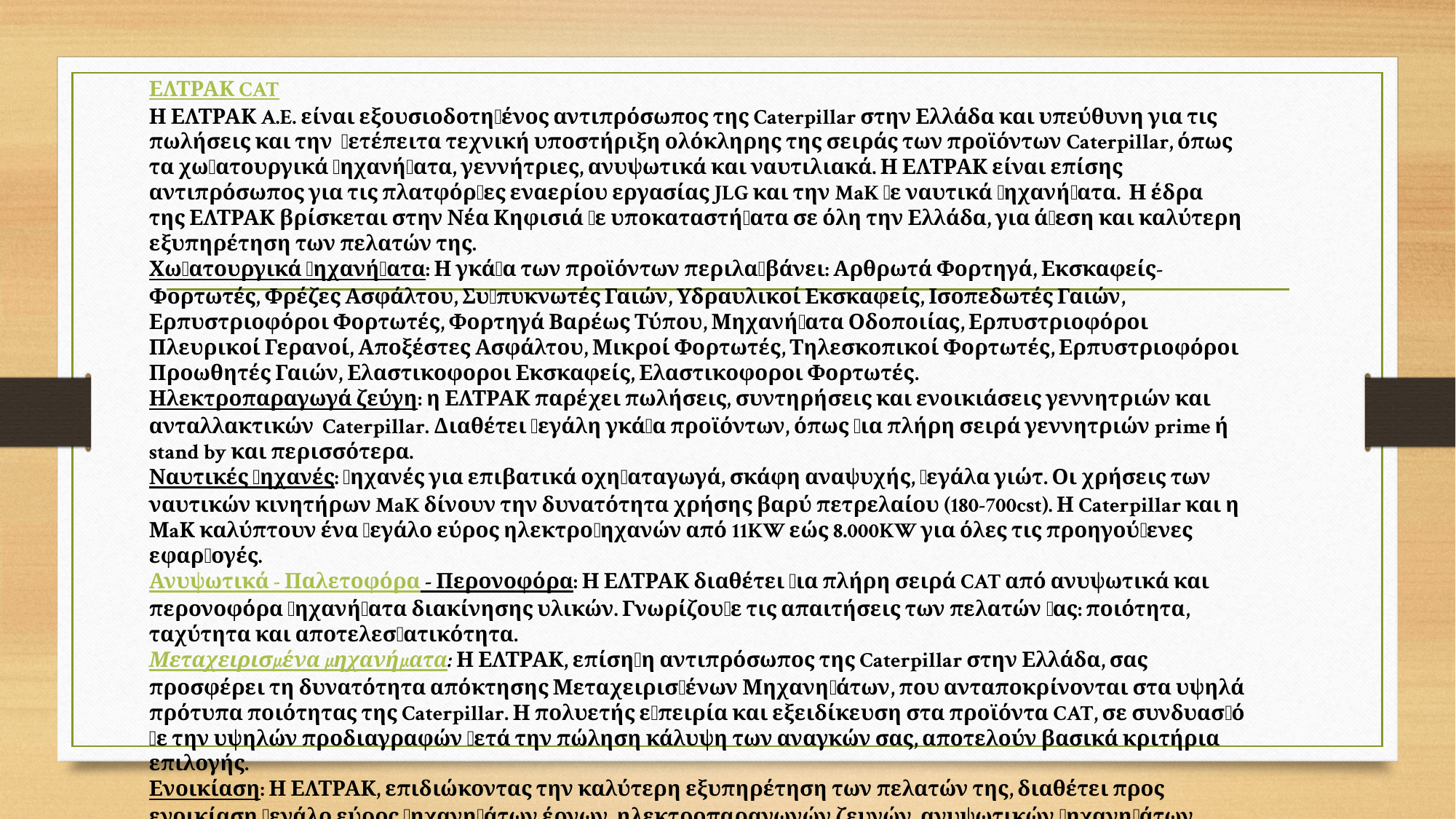

ΕΛΤΡΑΚ CAT
Η ΕΛΤΡΑΚ A.E. είναι εξουσιοδοτημένος αντιπρόσωπος της Caterpillar στην Ελλάδα και υπεύθυνη για τις πωλήσεις και την  μετέπειτα τεχνική υποστήριξη ολόκληρης της σειράς των προϊόντων Caterpillar, όπως τα χωματουργικά μηχανήματα, γεννήτριες, ανυψωτικά και ναυτιλιακά. Η ΕΛΤΡΑΚ είναι επίσης αντιπρόσωπος για τις πλατφόρμες εναερίου εργασίας JLG και την MaK με ναυτικά μηχανήματα.  Η έδρα της ΕΛΤΡΑΚ βρίσκεται στην Νέα Κηφισιά με υποκαταστήματα σε όλη την Ελλάδα, για άμεση και καλύτερη εξυπηρέτηση των πελατών της.
Χωματουργικά μηχανήματα: Η γκάμα των προϊόντων περιλαμβάνει: Αρθρωτά Φορτηγά, Εκσκαφείς-Φορτωτές, Φρέζες Ασφάλτου, Συμπυκνωτές Γαιών, Υδραυλικοί Εκσκαφείς, Ισοπεδωτές Γαιών, Ερπυστριοφόροι Φορτωτές, Φορτηγά Βαρέως Τύπου, Μηχανήματα Οδοποιίας, Ερπυστριοφόροι Πλευρικοί Γερανοί, Αποξέστες Ασφάλτου, Μικροί Φορτωτές, Τηλεσκοπικοί Φορτωτές, Ερπυστριοφόροι Προωθητές Γαιών, Ελαστικοφοροι Εκσκαφείς, Ελαστικοφοροι Φορτωτές.
Ηλεκτροπαραγωγά ζεύγη: η ΕΛΤΡΑΚ παρέχει πωλήσεις, συντηρήσεις και ενοικιάσεις γεννητριών και ανταλλακτικών  Caterpillar. Διαθέτει μεγάλη γκάμα προϊόντων, όπως μια πλήρη σειρά γεννητριών prime ή stand by και περισσότερα.
Ναυτικές μηχανές: μηχανές για επιβατικά οχηματαγωγά, σκάφη αναψυχής, μεγάλα γιώτ. Οι χρήσεις των ναυτικών κινητήρων MaK δίνουν την δυνατότητα χρήσης βαρύ πετρελαίου (180-700cst). Η Caterpillar και η ΜaΚ καλύπτουν ένα μεγάλο εύρος ηλεκτρομηχανών από 11KW εώς 8.000KW για όλες τις προηγούμενες εφαρμογές.
Ανυψωτικά - Παλετοφόρα - Περονοφόρα: Η ΕΛΤΡΑΚ διαθέτει μια πλήρη σειρά CAT από ανυψωτικά και περονοφόρα μηχανήματα διακίνησης υλικών. Γνωρίζουμε τις απαιτήσεις των πελατών μας: ποιότητα, ταχύτητα και αποτελεσματικότητα.
Μεταχειρισμένα μηχανήματα: Η ΕΛΤΡΑΚ, επίσημη αντιπρόσωπος της Caterpillar στην Ελλάδα, σας προσφέρει τη δυνατότητα απόκτησης Μεταχειρισμένων Μηχανημάτων, που ανταποκρίνονται στα υψηλά πρότυπα ποιότητας της Caterpillar. Η πολυετής εμπειρία και εξειδίκευση στα προϊόντα CAT, σε συνδυασμό με την υψηλών προδιαγραφών μετά την πώληση κάλυψη των αναγκών σας, αποτελούν βασικά κριτήρια επιλογής.
Ενοικίαση: Η ΕΛΤΡΑΚ, επιδιώκοντας την καλύτερη εξυπηρέτηση των πελατών της, διαθέτει προς ενοικίαση μεγάλο εύρος μηχανημάτων έργων, ηλεκτροπαραγωγών ζευγών, ανυψωτικών μηχανημάτων, πλατφόρμων εργασίας καθώς και εξαρτημάτων εργασίας, για την ανάπτυξη των δραστηριοτήτων σας, χωρίς την καταβολή πολύτιμου κεφαλαίου και χωρίς να χρειάζεται να ανησυχείτε για ανταλλακτικά ή service.